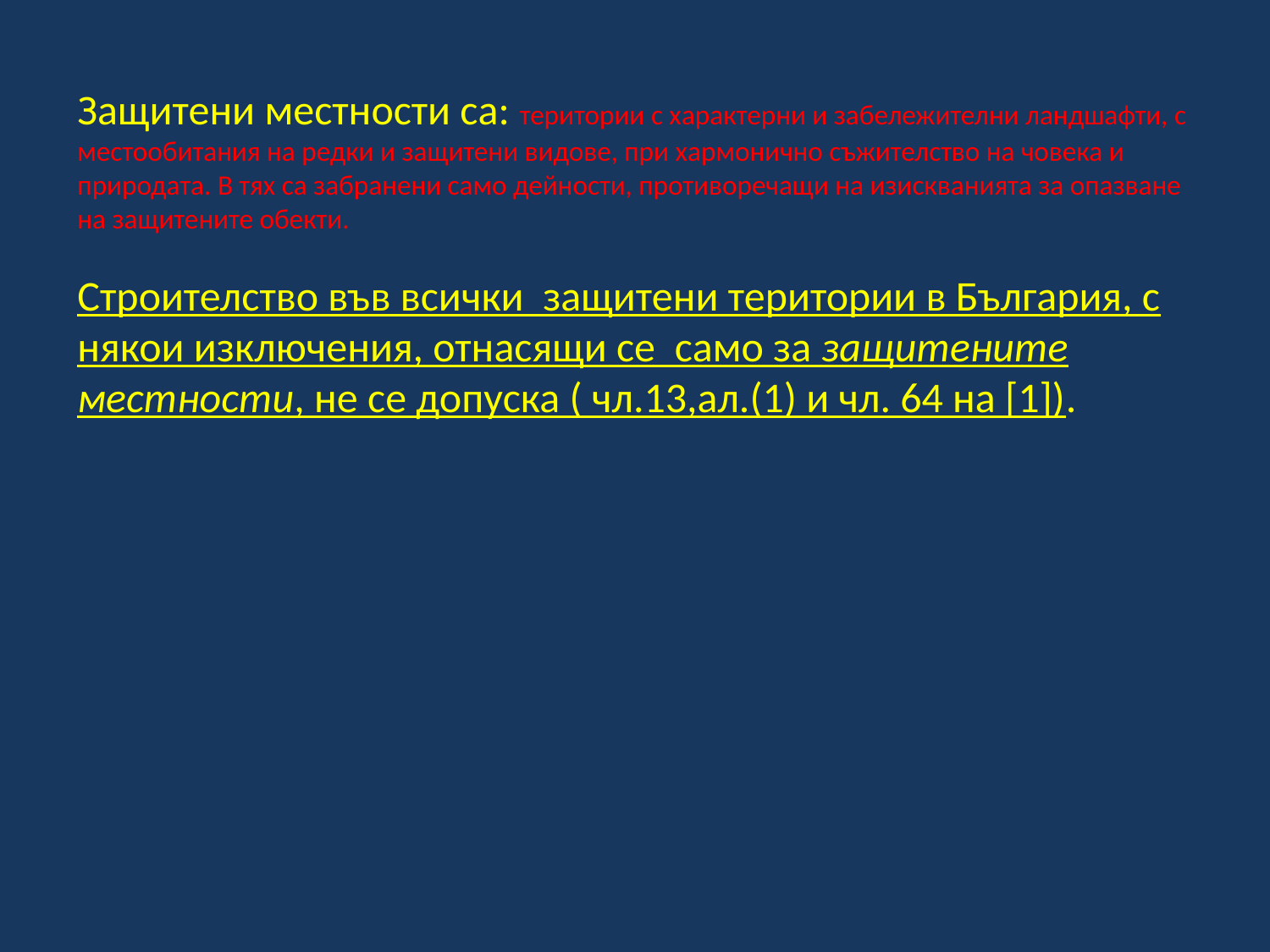

Защитени местности са: територии с характерни и забележителни ландшафти, с местообитания на редки и защитени видове, при хармонично съжителство на човека и природата. В тях са забранени само дейности, противоречащи на изискванията за опазване на защитените обекти.

Строителство във всички  защитени територии в България, с някои изключения, отнасящи се  само за защитените местности, не се допуска ( чл.13,ал.(1) и чл. 64 на [1]).